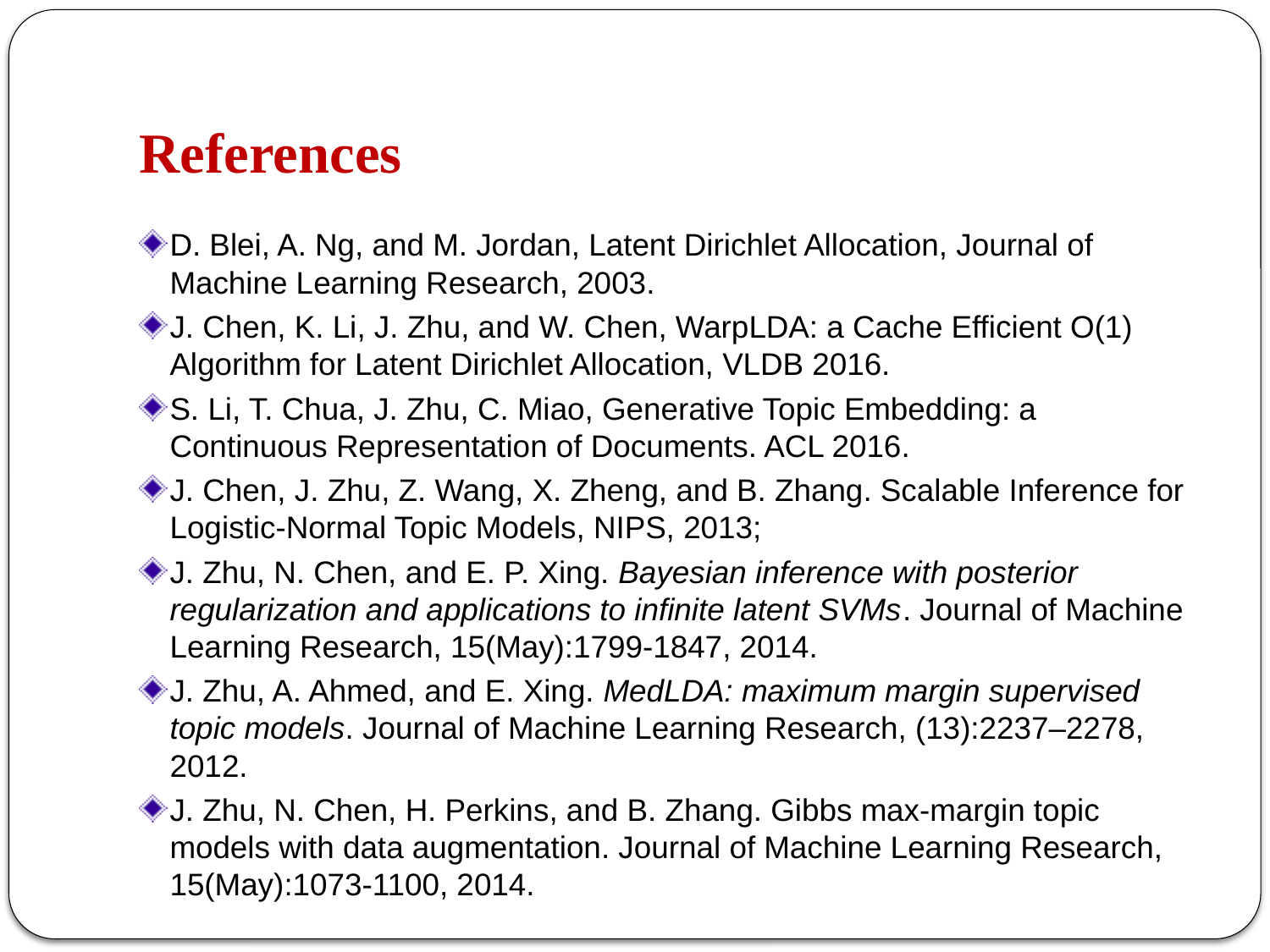

# References
D. Blei, A. Ng, and M. Jordan, Latent Dirichlet Allocation, Journal of Machine Learning Research, 2003.
J. Chen, K. Li, J. Zhu, and W. Chen, WarpLDA: a Cache Efficient O(1) Algorithm for Latent Dirichlet Allocation, VLDB 2016.
S. Li, T. Chua, J. Zhu, C. Miao, Generative Topic Embedding: a Continuous Representation of Documents. ACL 2016.
J. Chen, J. Zhu, Z. Wang, X. Zheng, and B. Zhang. Scalable Inference for Logistic-Normal Topic Models, NIPS, 2013;
J. Zhu, N. Chen, and E. P. Xing. Bayesian inference with posterior regularization and applications to infinite latent SVMs. Journal of Machine Learning Research, 15(May):1799-1847, 2014.
J. Zhu, A. Ahmed, and E. Xing. MedLDA: maximum margin supervised topic models. Journal of Machine Learning Research, (13):2237–2278, 2012.
J. Zhu, N. Chen, H. Perkins, and B. Zhang. Gibbs max-margin topic models with data augmentation. Journal of Machine Learning Research, 15(May):1073-1100, 2014.